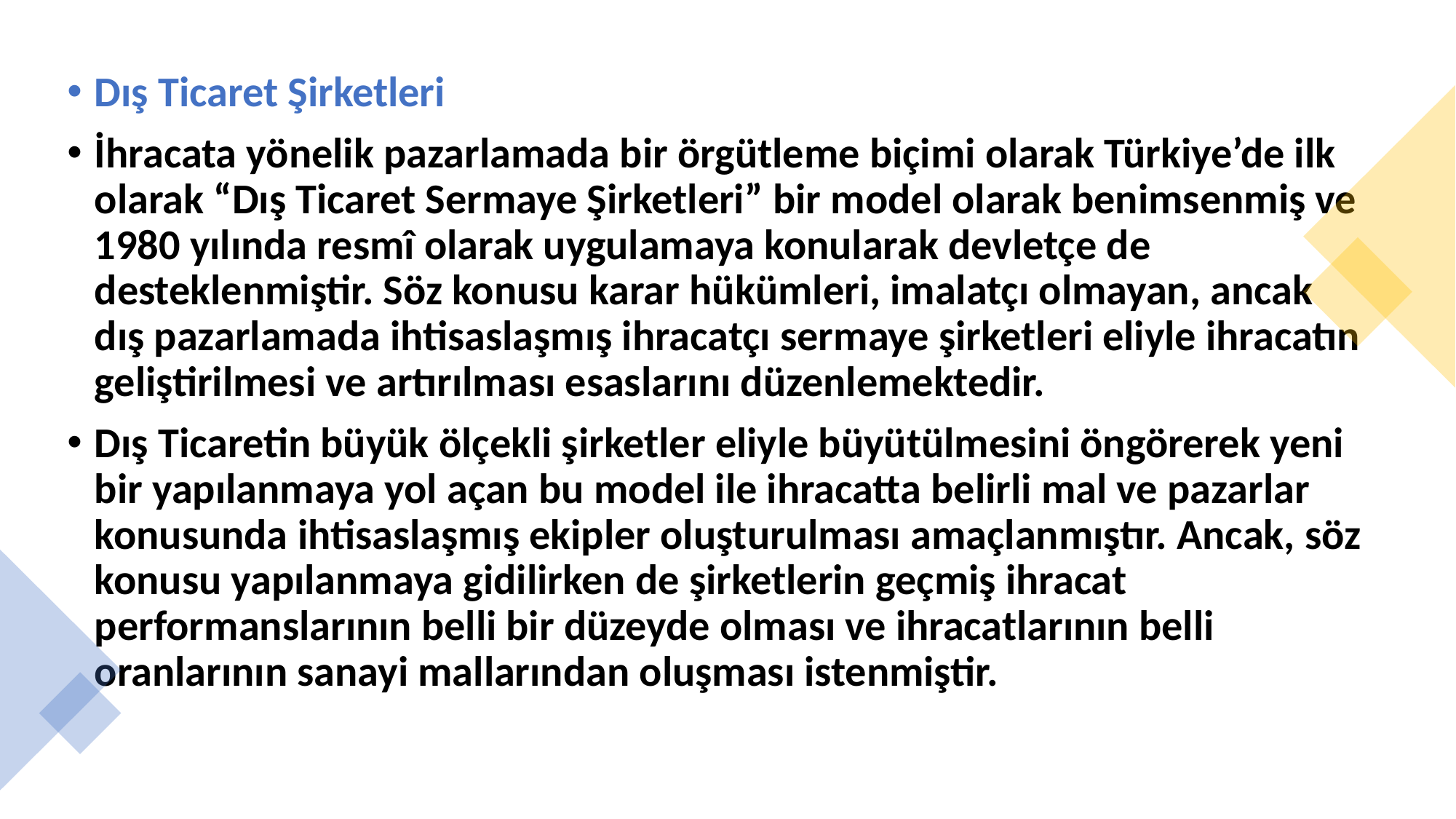

Dış Ticaret Şirketleri
İhracata yönelik pazarlamada bir örgütleme biçimi olarak Türkiye’de ilk olarak “Dış Ticaret Sermaye Şirketleri” bir model olarak benimsenmiş ve 1980 yılında resmî olarak uygulamaya konularak devletçe de desteklenmiştir. Söz konusu karar hükümleri, imalatçı olmayan, ancak dış pazarlamada ihtisaslaşmış ihracatçı sermaye şirketleri eliyle ihracatın geliştirilmesi ve artırılması esaslarını düzenlemektedir.
Dış Ticaretin büyük ölçekli şirketler eliyle büyütülmesini öngörerek yeni bir yapılanmaya yol açan bu model ile ihracatta belirli mal ve pazarlar konusunda ihtisaslaşmış ekipler oluşturulması amaçlanmıştır. Ancak, söz konusu yapılanmaya gidilirken de şirketlerin geçmiş ihracat performanslarının belli bir düzeyde olması ve ihracatlarının belli oranlarının sanayi mallarından oluşması istenmiştir.